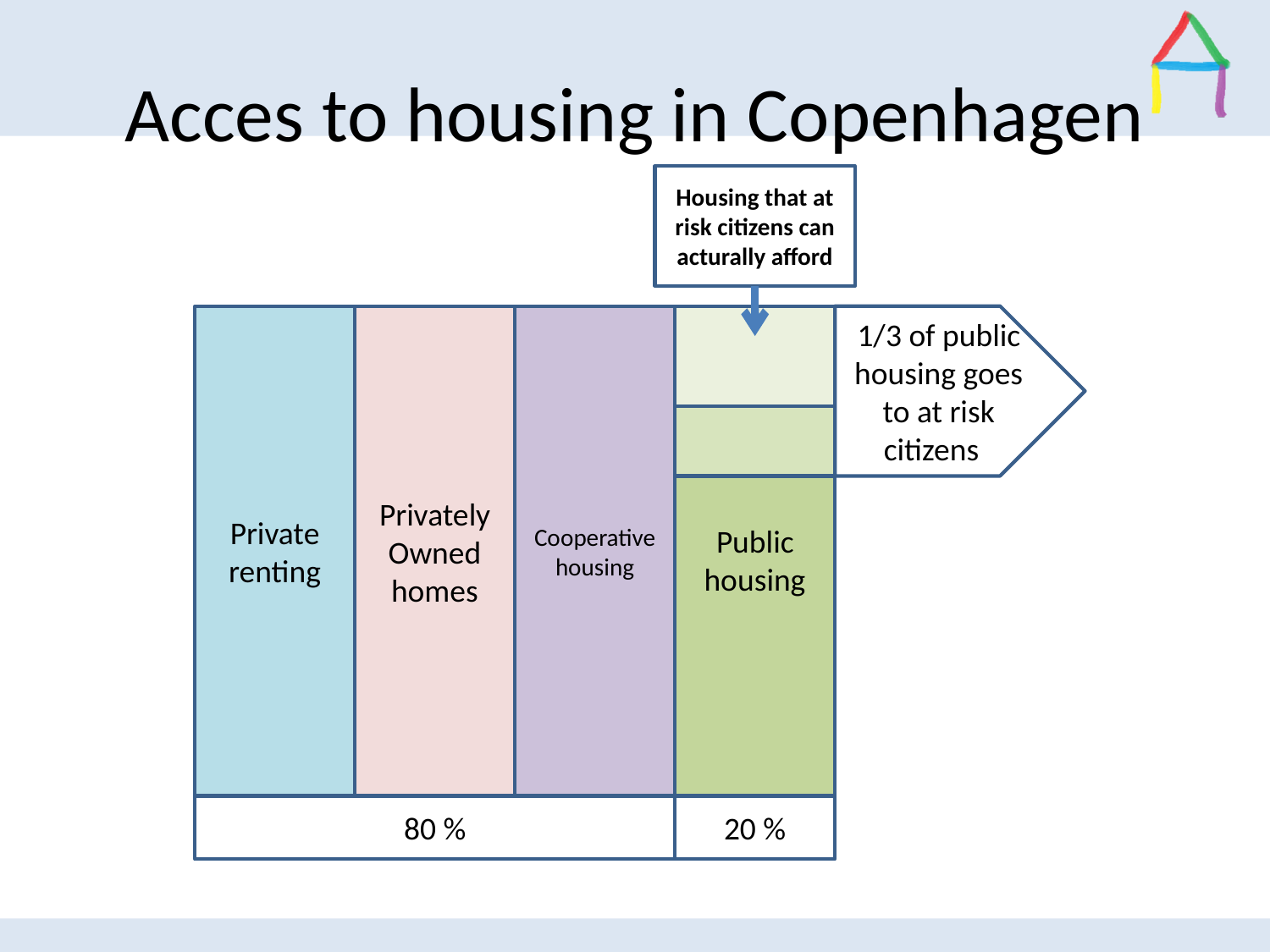

# Acces to housing in Copenhagen
Housing that at risk citizens can acturally afford
Private renting
Privately Owned homes
Cooperative housing

1/3 of public housing goes to at risk citizens

Public housing

80 %
20 %